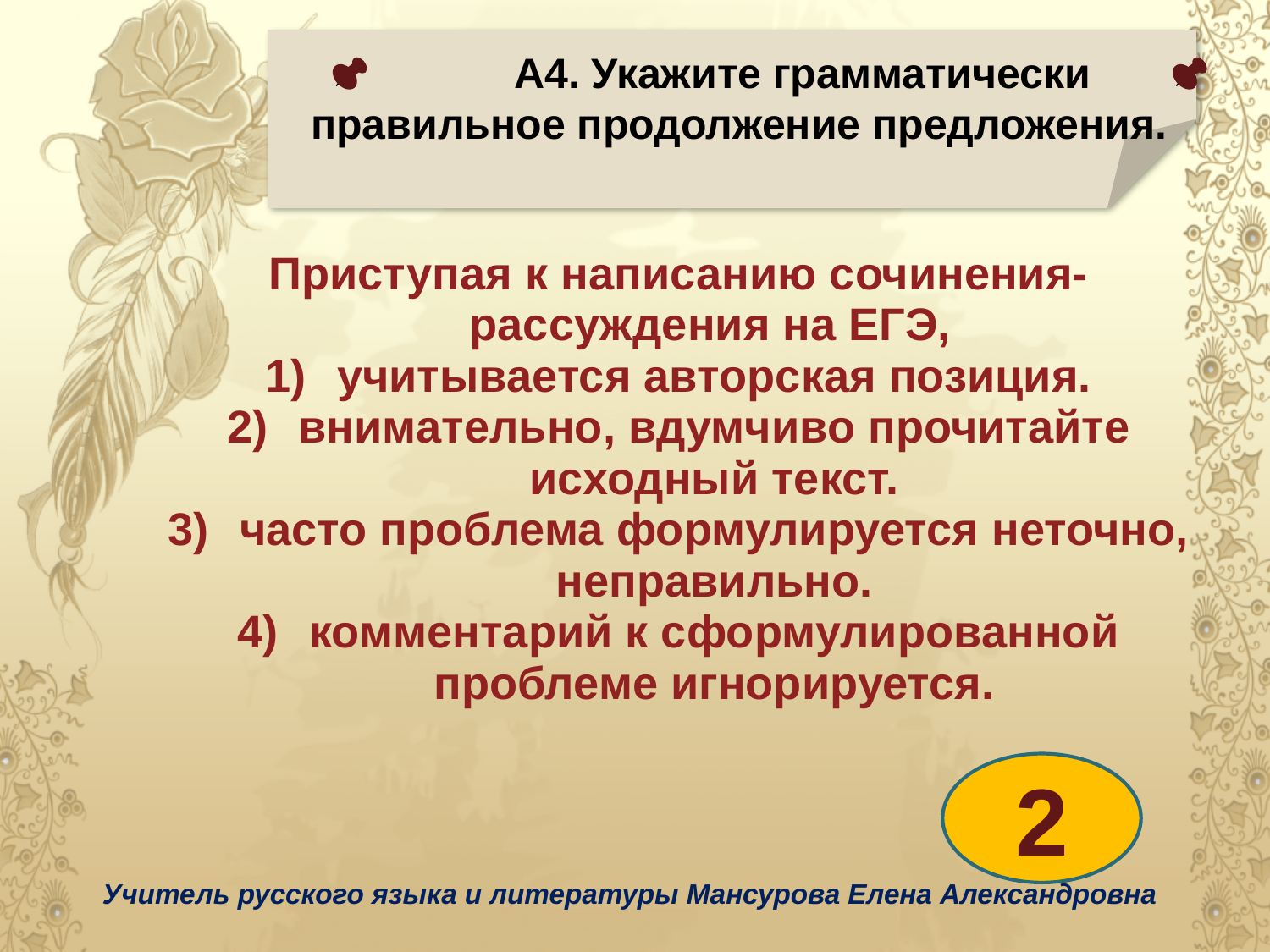

А4. Укажите грамматически правильное продолжение предложения.

| Приступая к написанию сочинения-рассуждения на ЕГЭ, учитывается авторская позиция. внимательно, вдумчиво прочитайте исходный текст. часто проблема формулируется неточно, неправильно. комментарий к сформулированной проблеме игнорируется. |
| --- |
|  |
2
Учитель русского языка и литературы Мансурова Елена Александровна